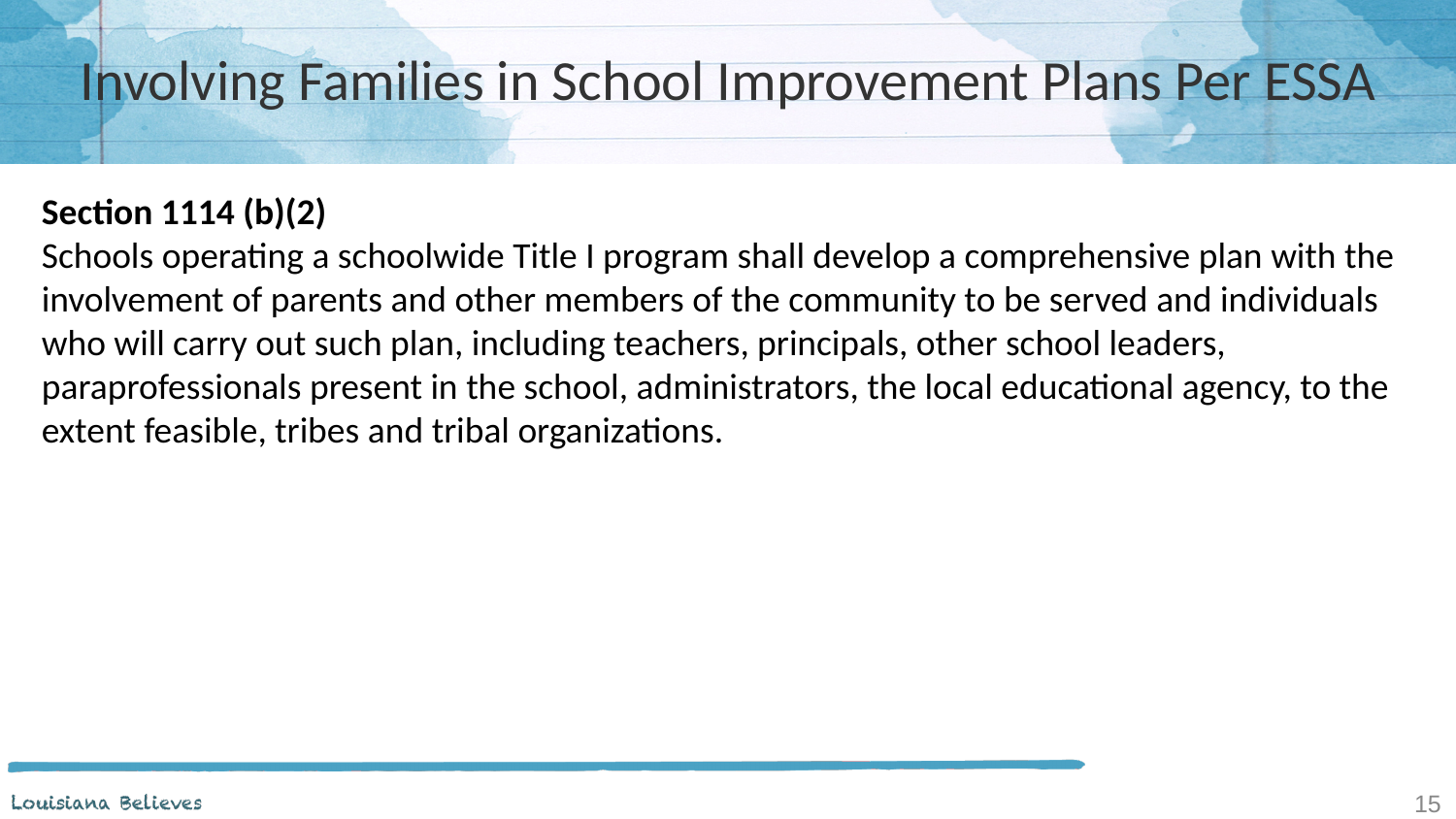

# Involving Families in School Improvement Plans Per ESSA
Section 1114 (b)(2)
Schools operating a schoolwide Title I program shall develop a comprehensive plan with the involvement of parents and other members of the community to be served and individuals who will carry out such plan, including teachers, principals, other school leaders, paraprofessionals present in the school, administrators, the local educational agency, to the extent feasible, tribes and tribal organizations.

15